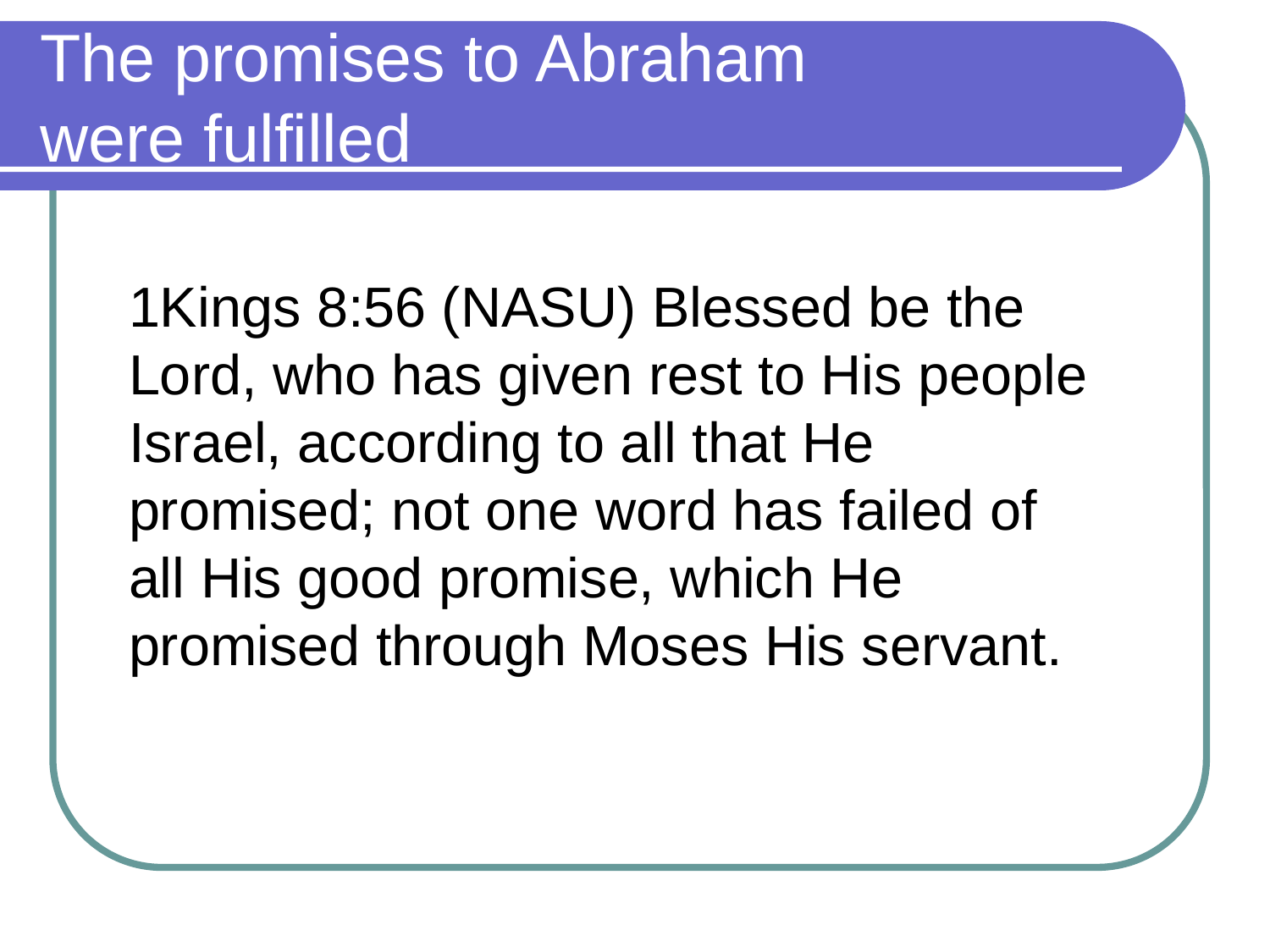

# The promises to Abraham were fulfilled
1Kings 8:56 (NASU) Blessed be the Lord, who has given rest to His people Israel, according to all that He promised; not one word has failed of all His good promise, which He promised through Moses His servant.